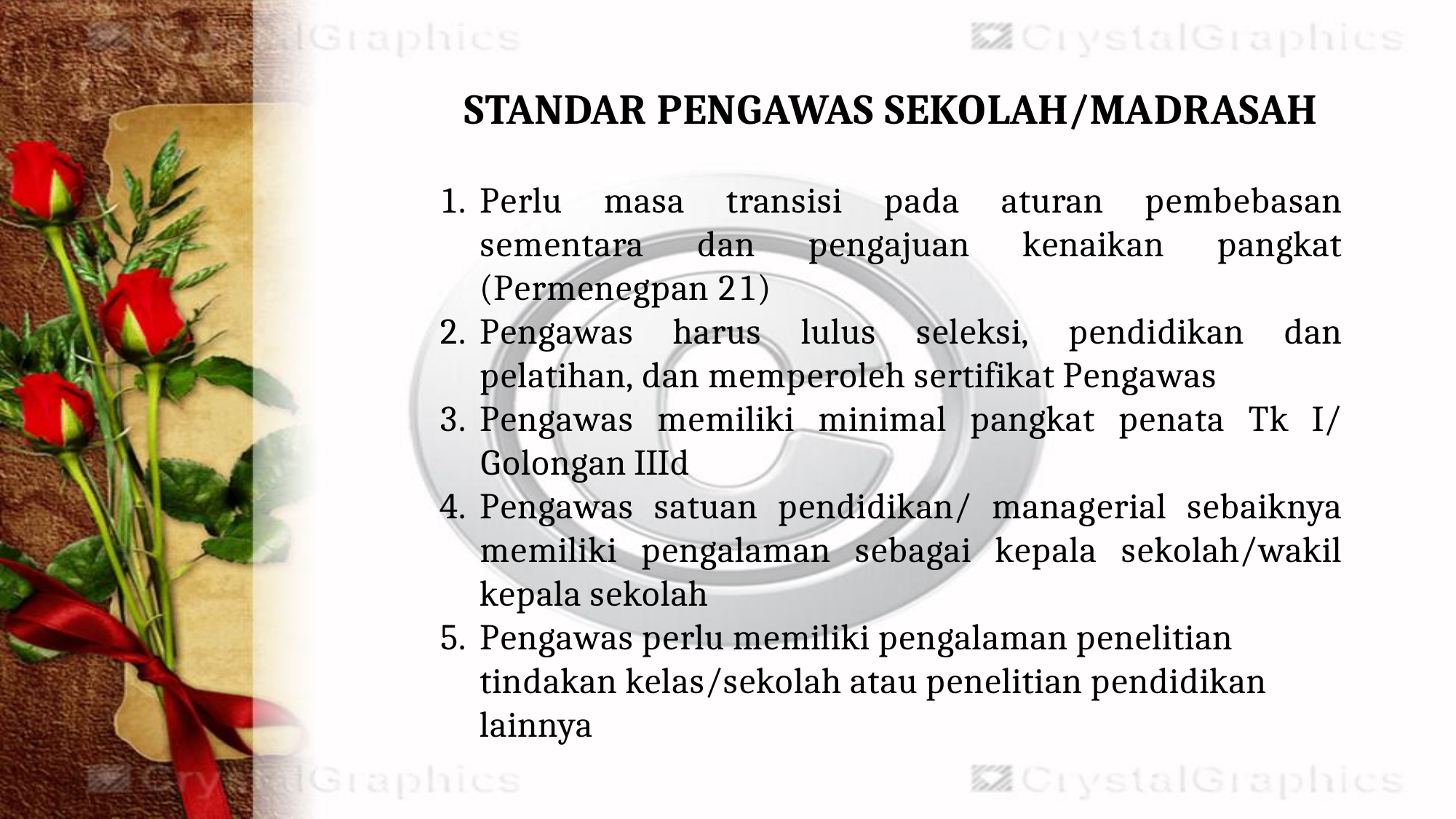

STANDAR PENGAWAS SEKOLAH/MADRASAH

Perlu masa transisi pada aturan pembebasan sementara dan pengajuan kenaikan pangkat (Permenegpan 21)
Pengawas harus lulus seleksi, pendidikan dan pelatihan, dan memperoleh sertifikat Pengawas
Pengawas memiliki minimal pangkat penata Tk I/ Golongan IIId
Pengawas satuan pendidikan/ managerial sebaiknya memiliki pengalaman sebagai kepala sekolah/wakil kepala sekolah
Pengawas perlu memiliki pengalaman penelitian tindakan kelas/sekolah atau penelitian pendidikan lainnya